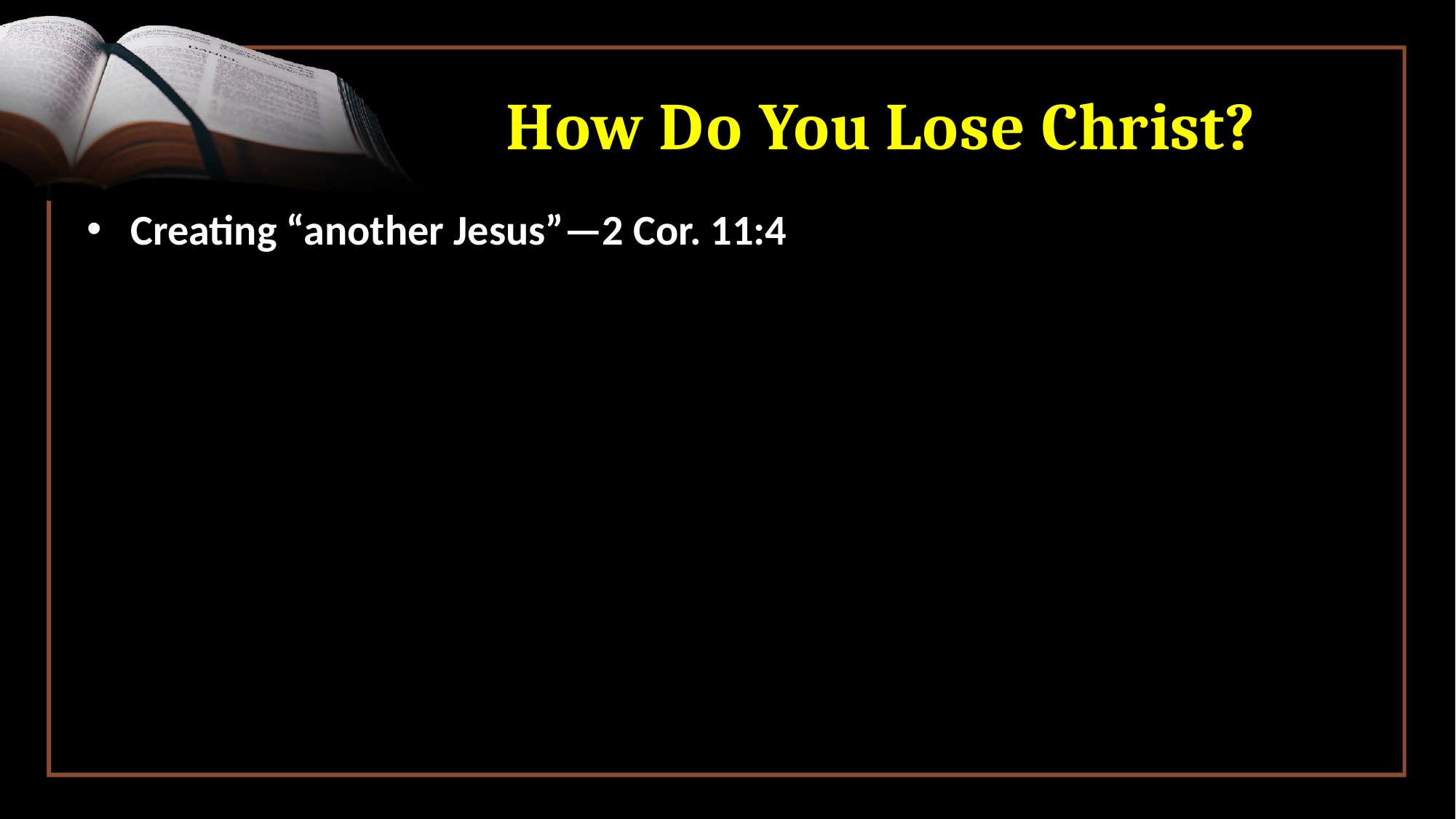

# How Do You Lose Christ?
 Creating “another Jesus”—2 Cor. 11:4